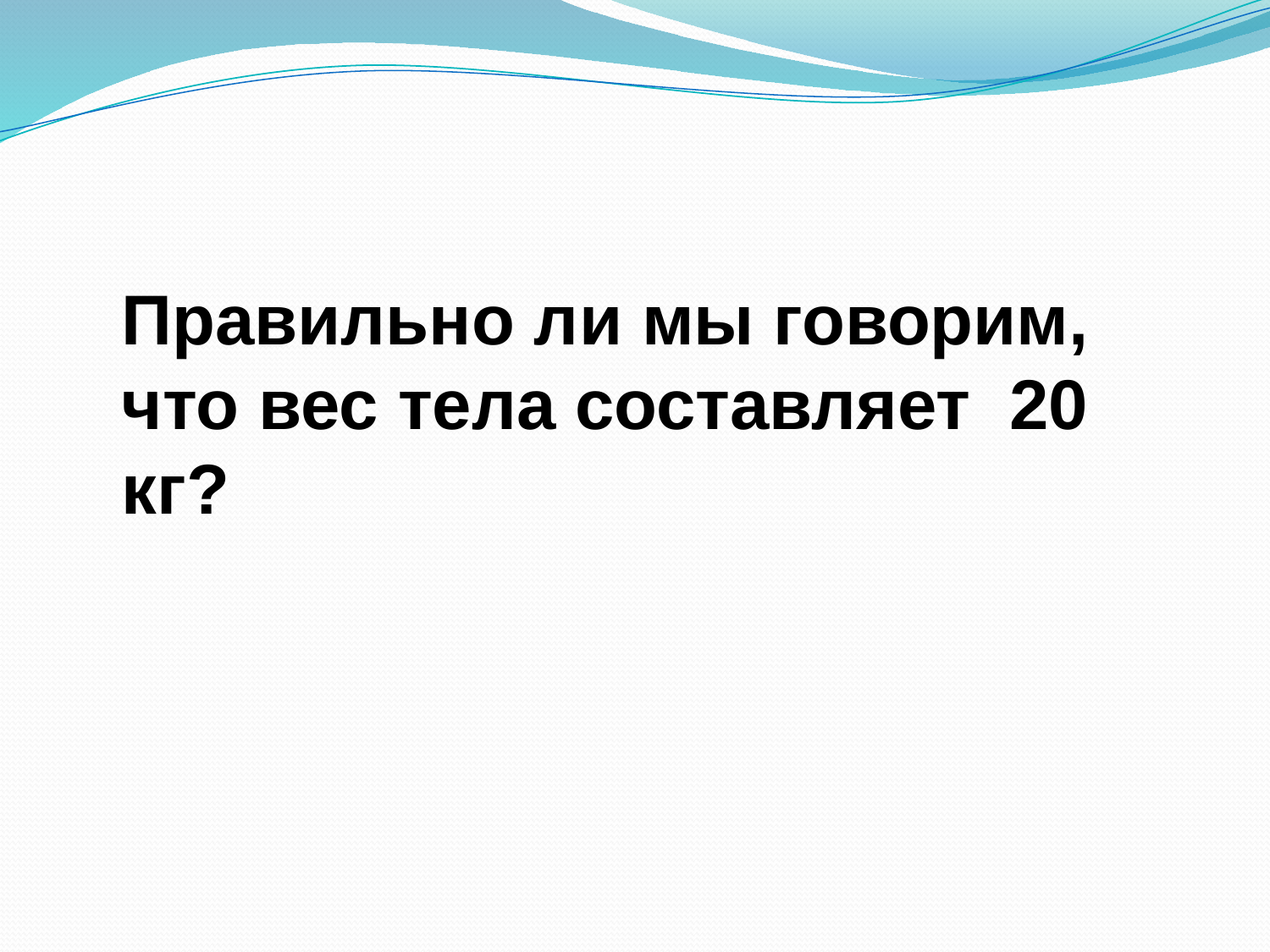

Правильно ли мы говорим, что вес тела составляет  20 кг?